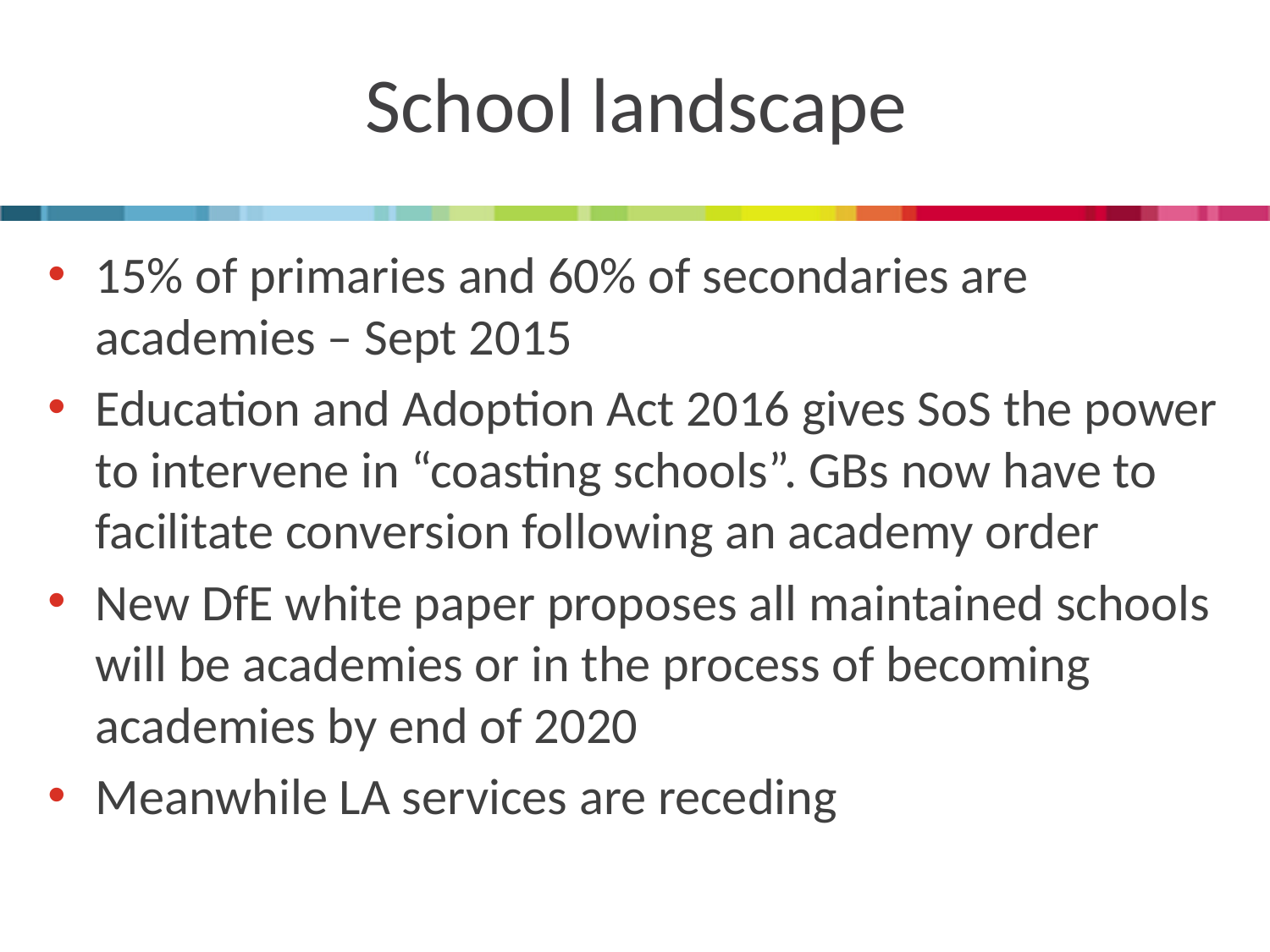

# School landscape
15% of primaries and 60% of secondaries are academies – Sept 2015
Education and Adoption Act 2016 gives SoS the power to intervene in “coasting schools”. GBs now have to facilitate conversion following an academy order
New DfE white paper proposes all maintained schools will be academies or in the process of becoming academies by end of 2020
Meanwhile LA services are receding